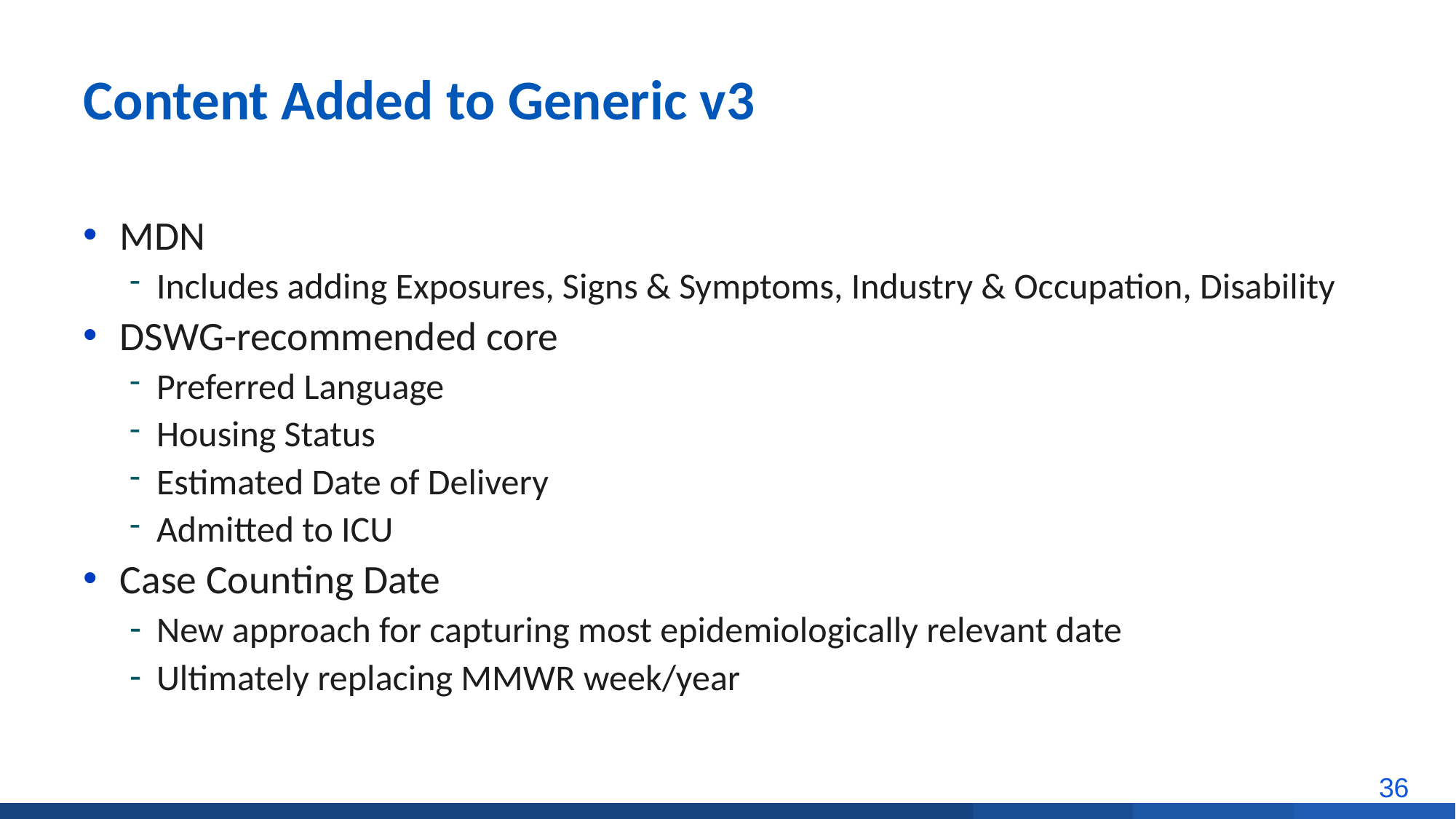

# Content Added to Generic v3
MDN
Includes adding Exposures, Signs & Symptoms, Industry & Occupation, Disability
DSWG-recommended core
Preferred Language
Housing Status
Estimated Date of Delivery
Admitted to ICU
Case Counting Date
New approach for capturing most epidemiologically relevant date
Ultimately replacing MMWR week/year
36